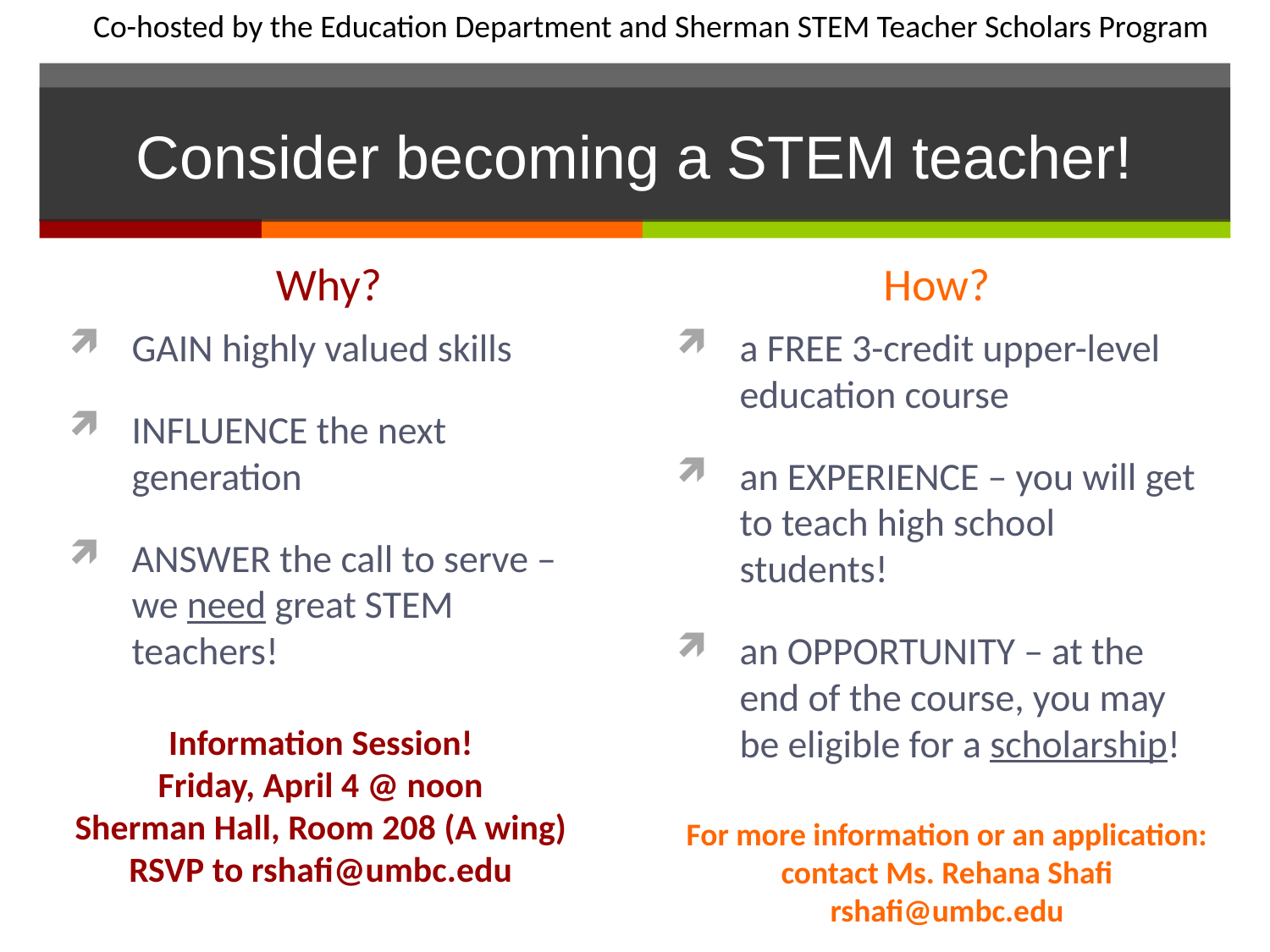

Co-hosted by the Education Department and Sherman STEM Teacher Scholars Program
# Consider becoming a STEM teacher!
Why?
How?
GAIN highly valued skills
INFLUENCE the next generation
ANSWER the call to serve – we need great STEM teachers!
a FREE 3-credit upper-level education course
an EXPERIENCE – you will get to teach high school students!
an OPPORTUNITY – at the end of the course, you may be eligible for a scholarship!
Information Session!
Friday, April 4 @ noon
Sherman Hall, Room 208 (A wing)
RSVP to rshafi@umbc.edu
For more information or an application: contact Ms. Rehana Shafi
rshafi@umbc.edu